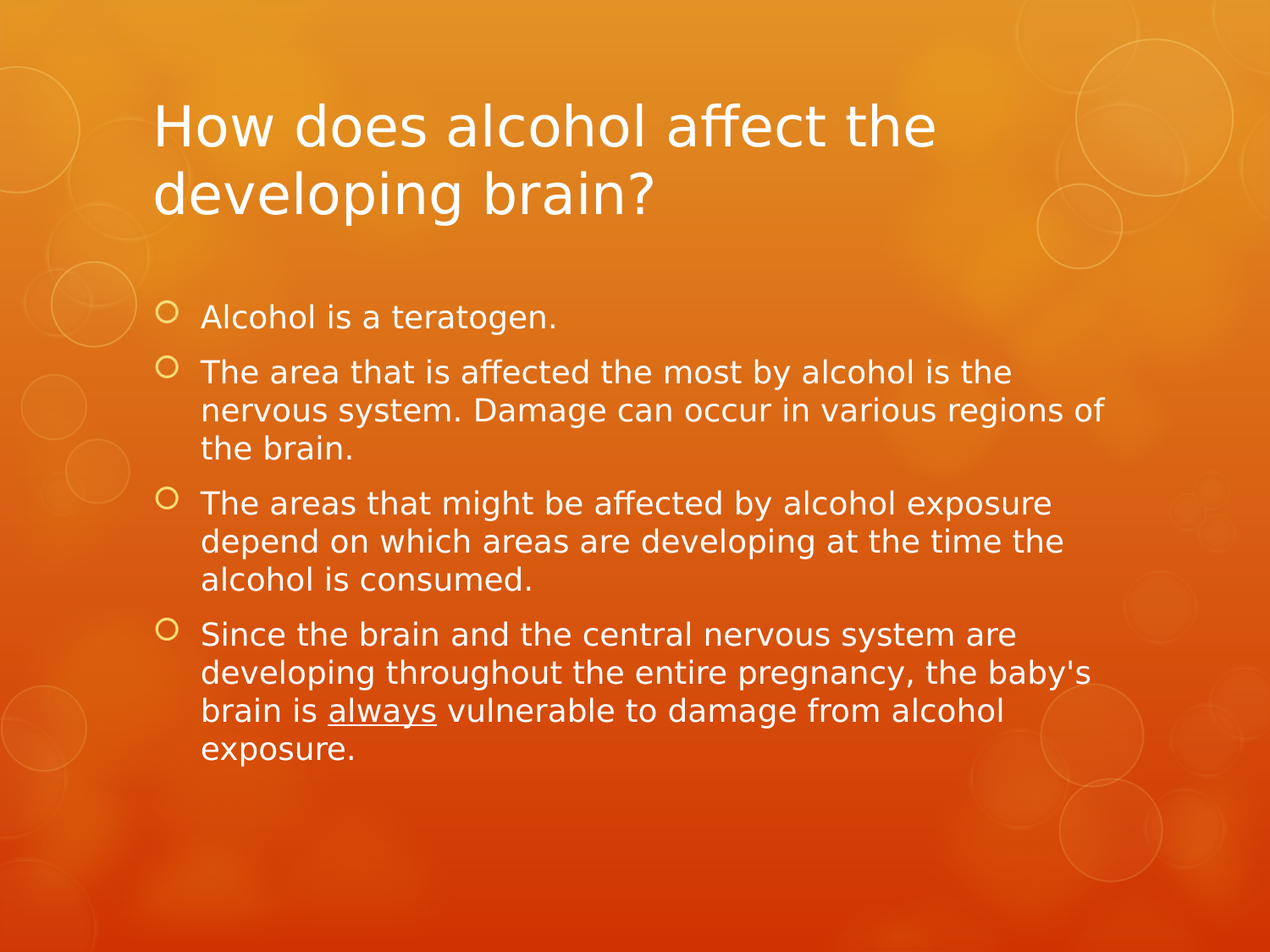

# How does alcohol affect the developing brain?
Alcohol is a teratogen.
The area that is affected the most by alcohol is the nervous system. Damage can occur in various regions of the brain.
The areas that might be affected by alcohol exposure depend on which areas are developing at the time the alcohol is consumed.
Since the brain and the central nervous system are developing throughout the entire pregnancy, the baby's brain is always vulnerable to damage from alcohol exposure.